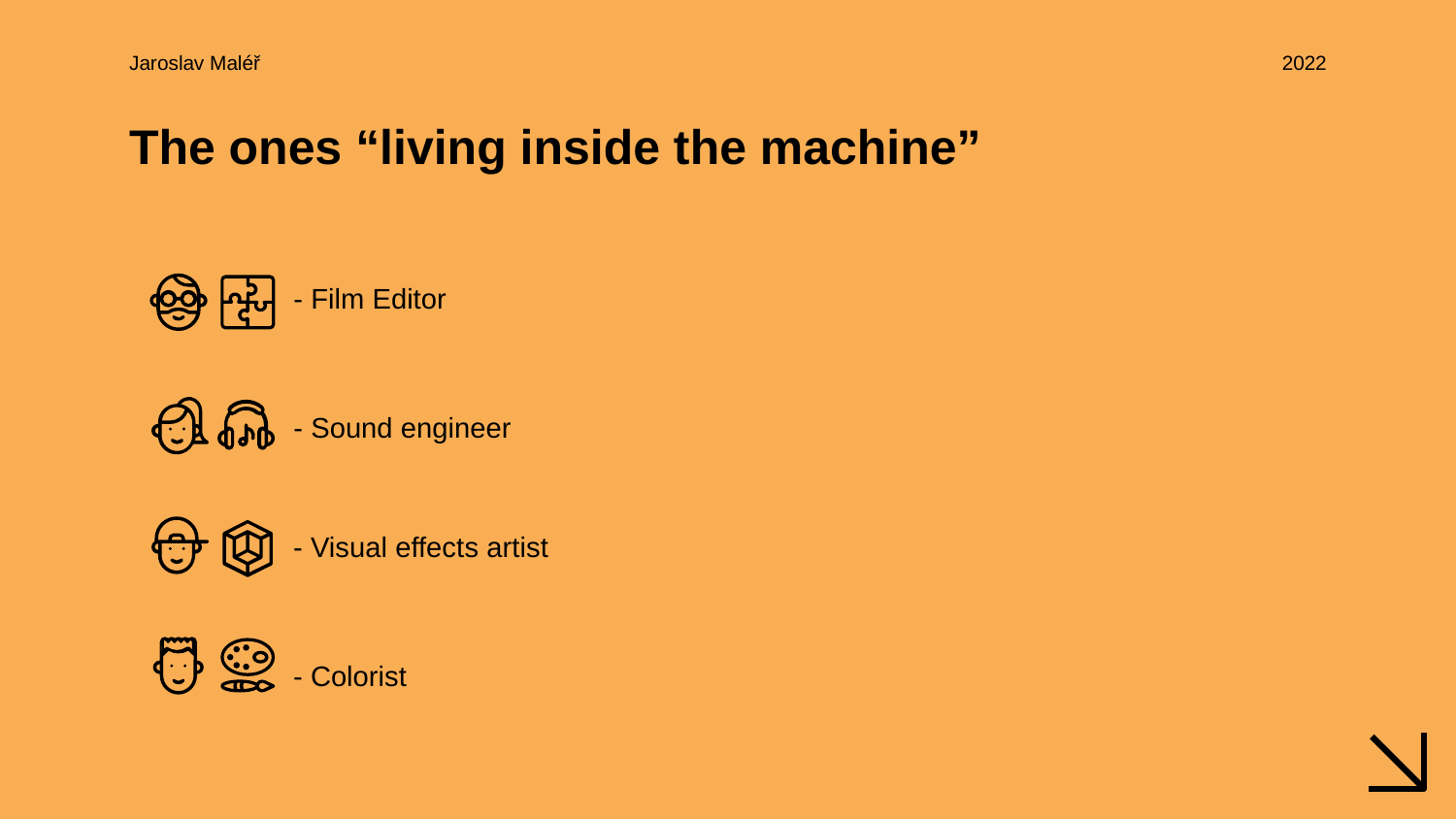

Jaroslav Maléř
2022
The ones “living inside the machine”

- Film Editor

- Sound engineer

- Visual effects artist

- Colorist